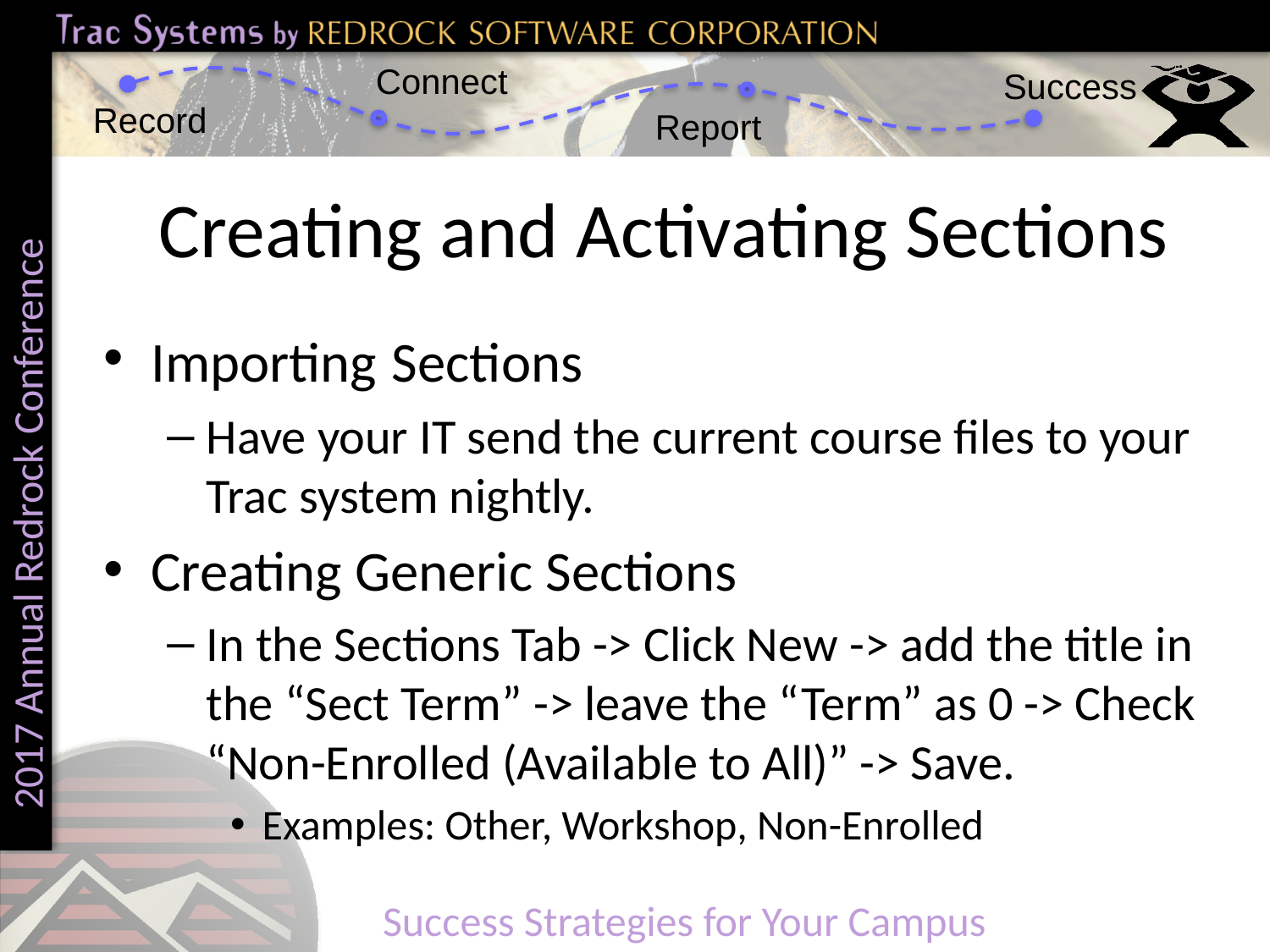

# Creating and Activating Sections
Importing Sections
Have your IT send the current course files to your Trac system nightly.
Creating Generic Sections
In the Sections Tab -> Click New -> add the title in the “Sect Term” -> leave the “Term” as 0 -> Check “Non-Enrolled (Available to All)” -> Save.
Examples: Other, Workshop, Non-Enrolled